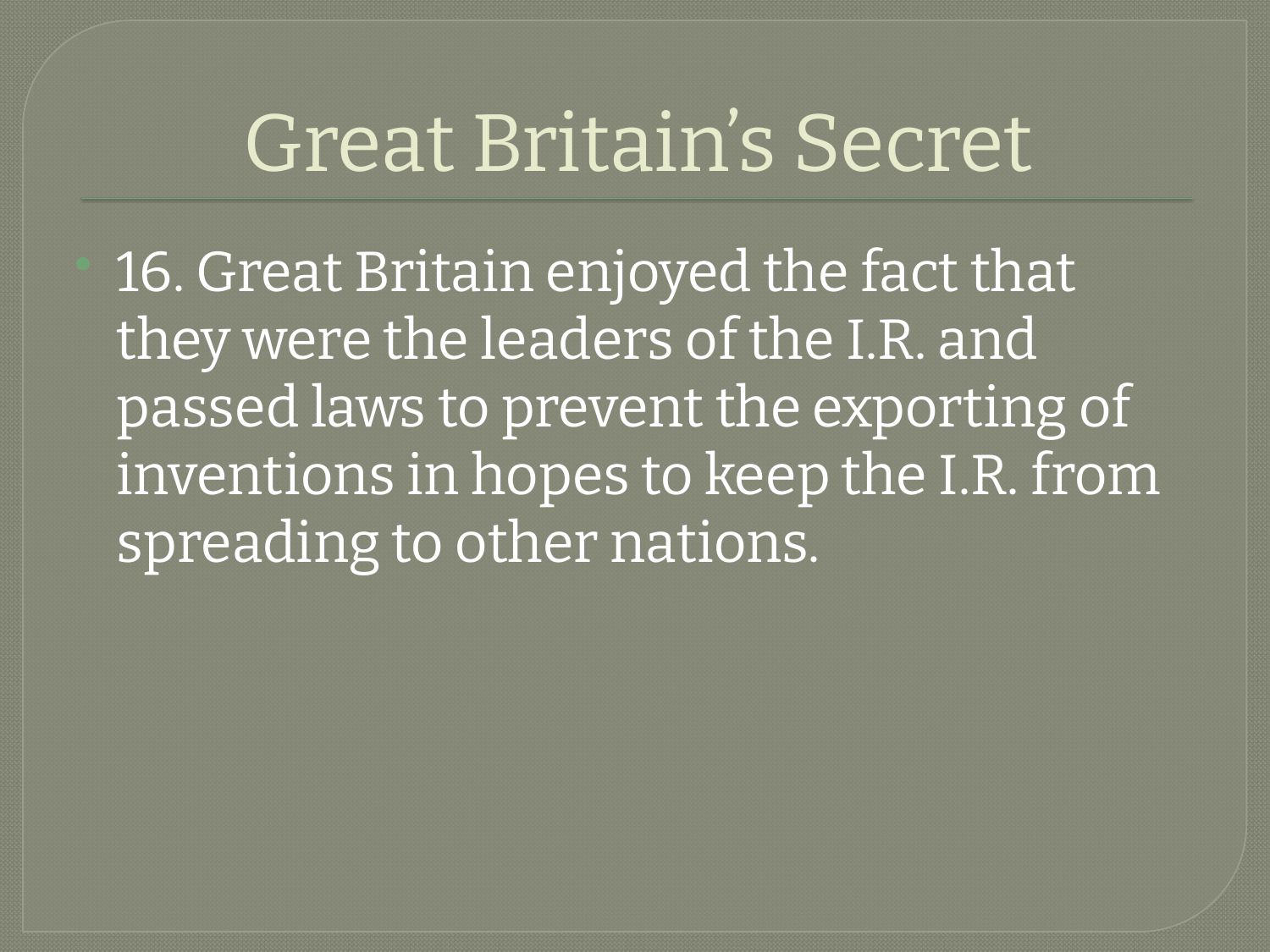

# Great Britain’s Secret
16. Great Britain enjoyed the fact that they were the leaders of the I.R. and passed laws to prevent the exporting of inventions in hopes to keep the I.R. from spreading to other nations.